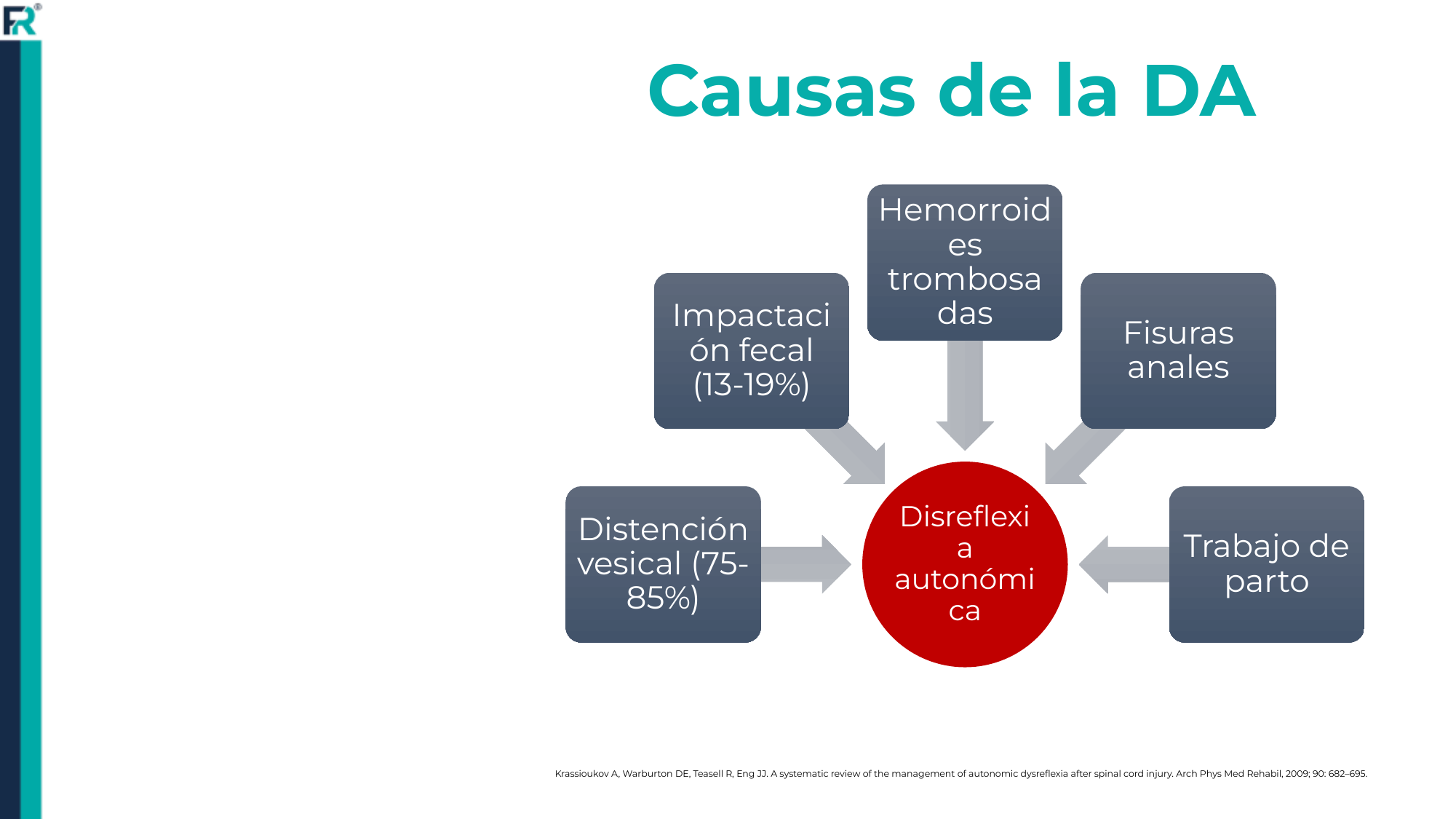

# Causas de la DA

Hemorroides trombosadas

Impactación fecal (13-19%)
Fisuras anales

Distención vesical (75-85%)
Trabajo de parto
Disreflexia autonómica

Krassioukov A, Warburton DE, Teasell R, Eng JJ. A systematic review of the management of autonomic dysreflexia after spinal cord injury. Arch Phys Med Rehabil, 2009; 90: 682–695.